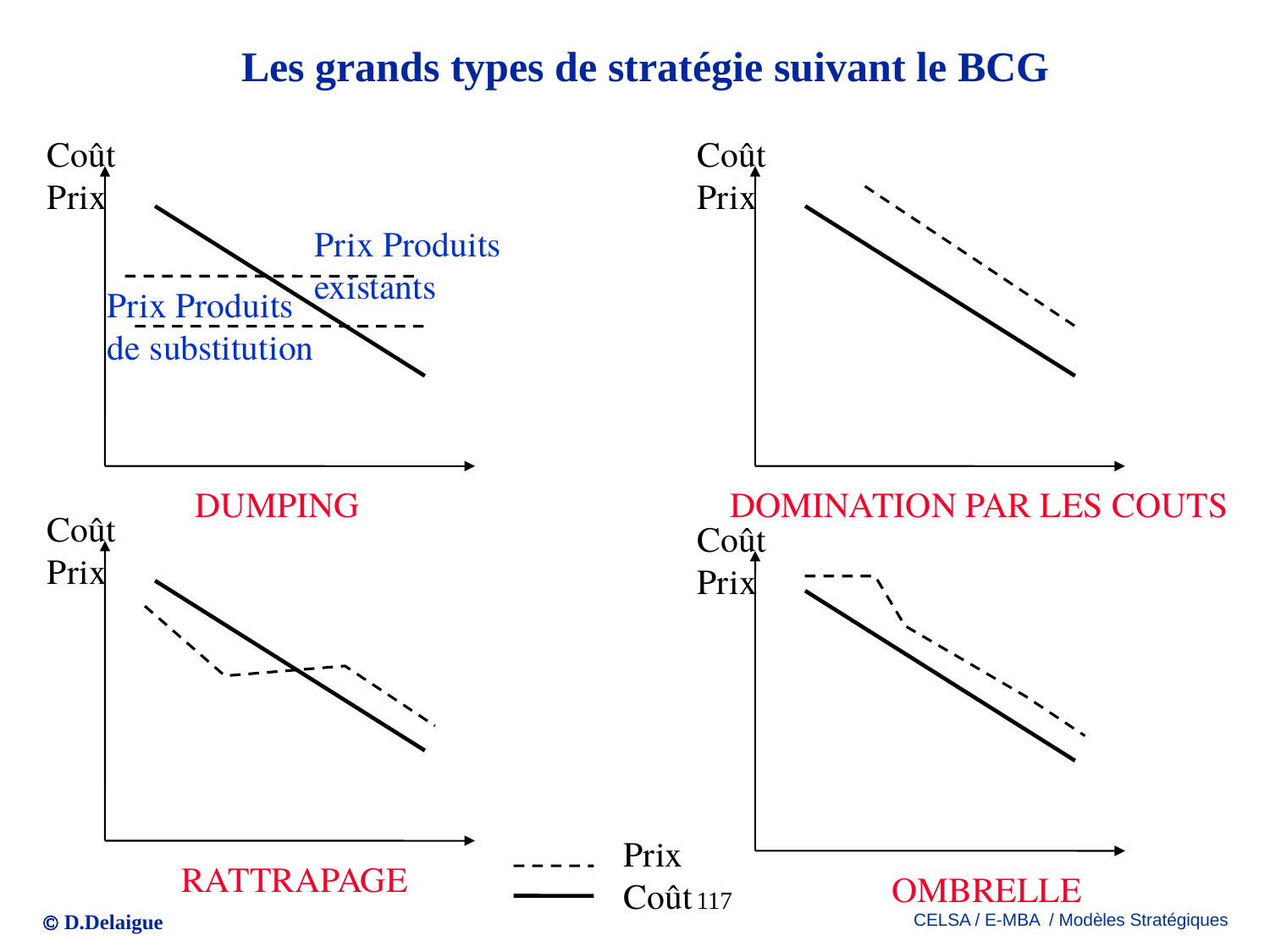

# Les grands types de stratégie suivant le BCG
Coût Prix
Coût Prix

Prix Produits existants
Prix Produits de substitution

DUMPING
DOMINATION PAR LES COUTS
Coût Prix
Coût Prix

Prix
Coût

RATTRAPAGE

OMBRELLE

117